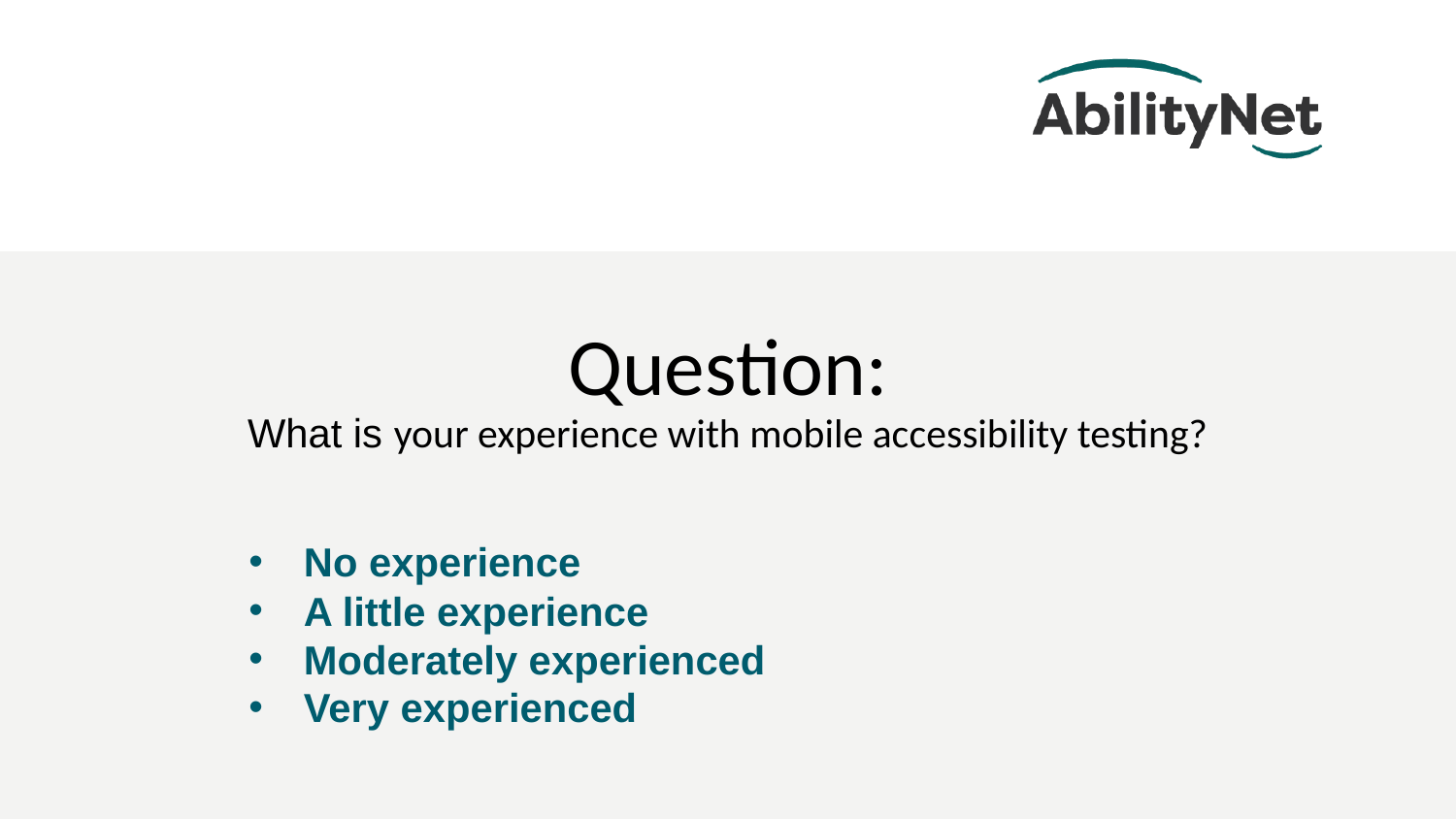

# Question: What is your experience with mobile accessibility testing?
No experience
A little experience
Moderately experienced
Very experienced